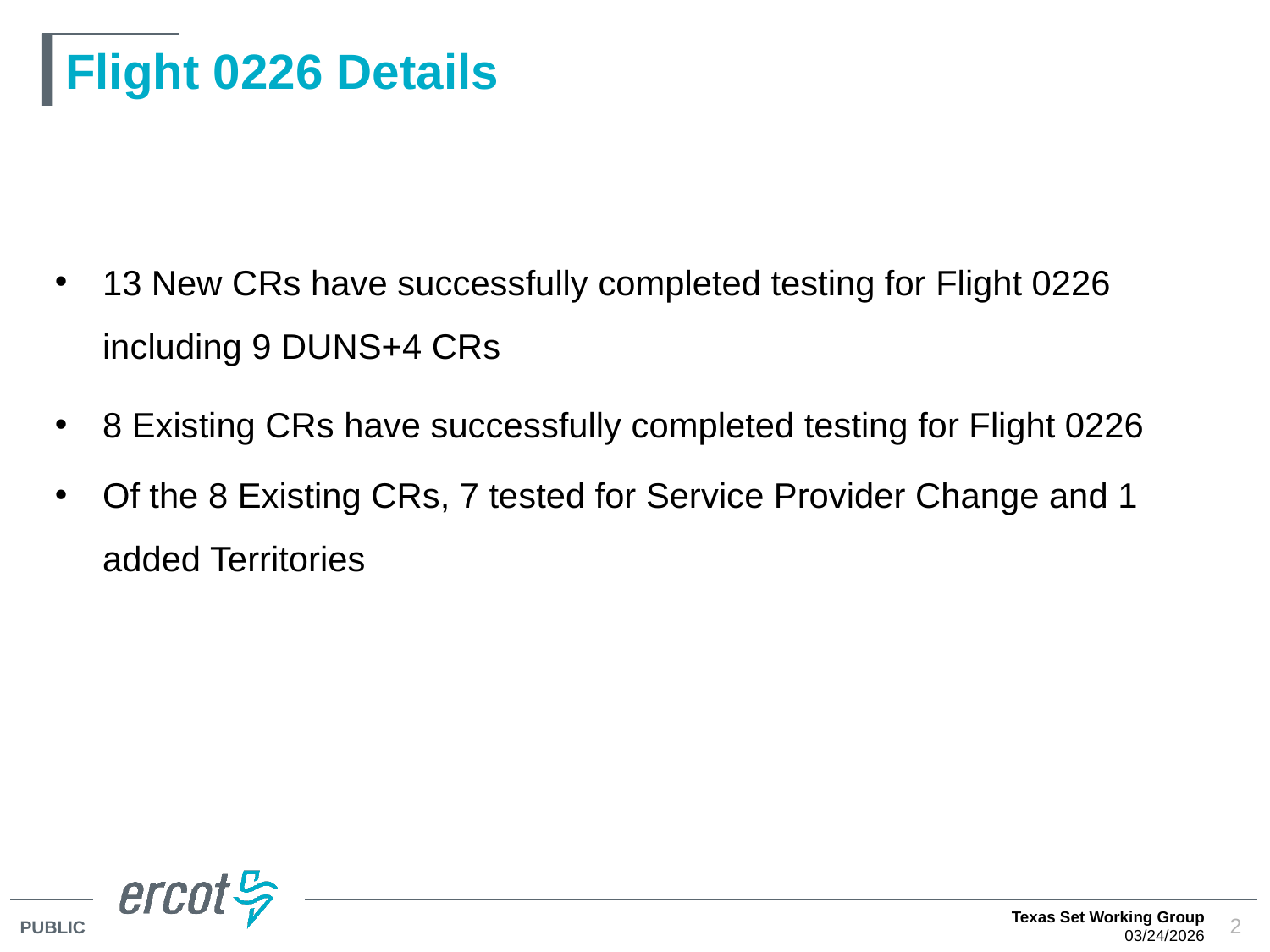

# Flight 0226 Details
13 New CRs have successfully completed testing for Flight 0226 including 9 DUNS+4 CRs
8 Existing CRs have successfully completed testing for Flight 0226
Of the 8 Existing CRs, 7 tested for Service Provider Change and 1 added Territories
Texas Set Working Group
03/24/2026
2